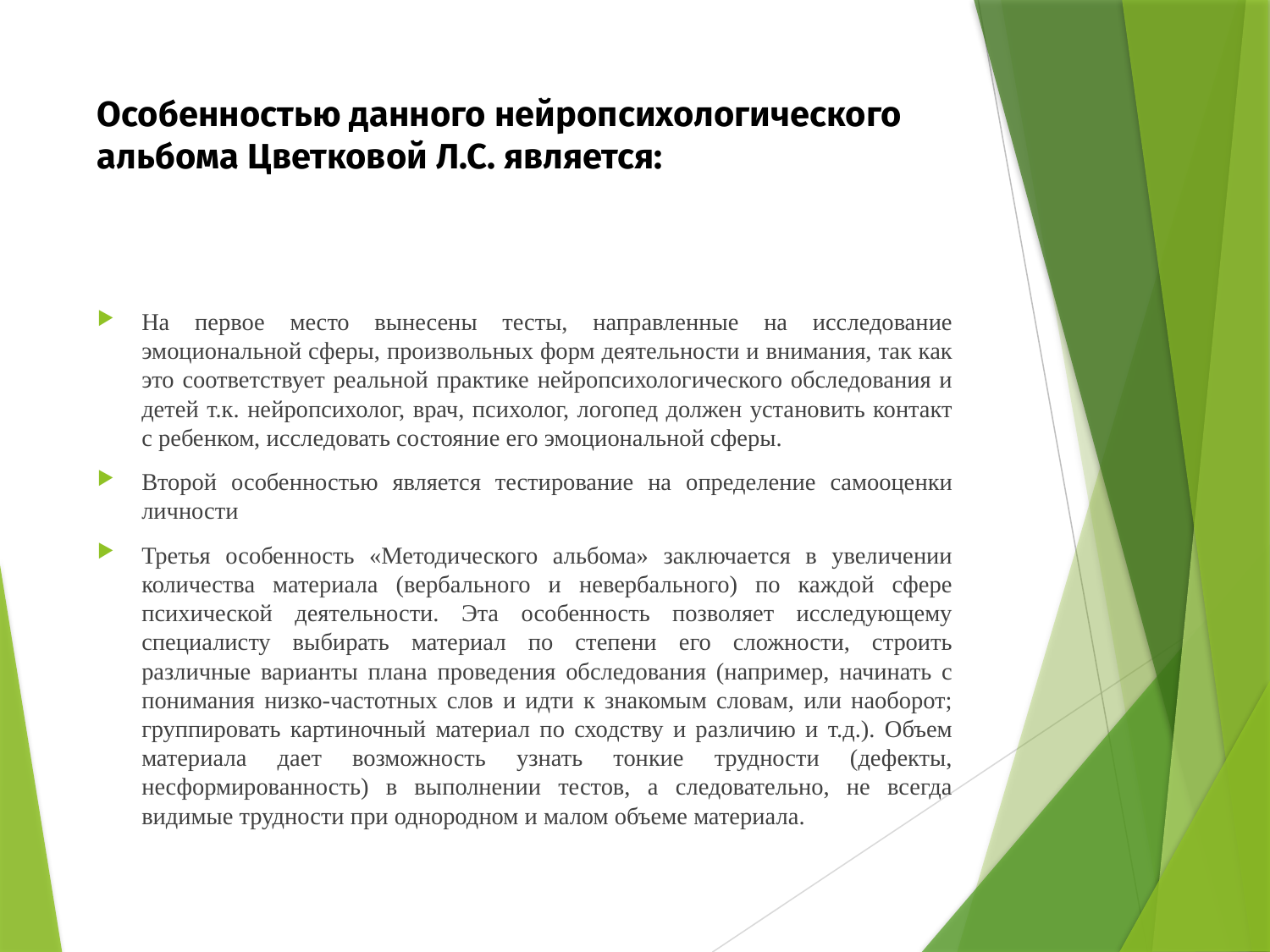

# Особенностью данного нейропсихологического  альбома Цветковой Л.С. является:
На первое место вынесены тесты, направленные на исследование эмоциональной сферы, произвольных форм деятельности и внимания, так как это соответствует реальной практике нейропсихологического обследования и детей т.к. нейропсихолог, врач, психолог, логопед должен установить контакт с ребенком, исследовать состояние его эмоциональной сферы.
Второй особенностью является тестирование на определение самооценки личности
Третья особенность «Методического альбома» заключается в увеличении количества материала (вербального и невербального) по каждой сфере психической деятельности. Эта особенность позволяет исследующему специалисту выбирать материал по степени его сложности, строить различные варианты плана проведения обследования (например, начинать с понимания низко-частотных слов и идти к знакомым словам, или наоборот; группировать картиночный материал по сходству и различию и т.д.). Объем материала дает возможность узнать тонкие трудности (дефекты, несформированность) в выполнении тестов, а следовательно, не всегда видимые трудности при однородном и малом объеме материала.